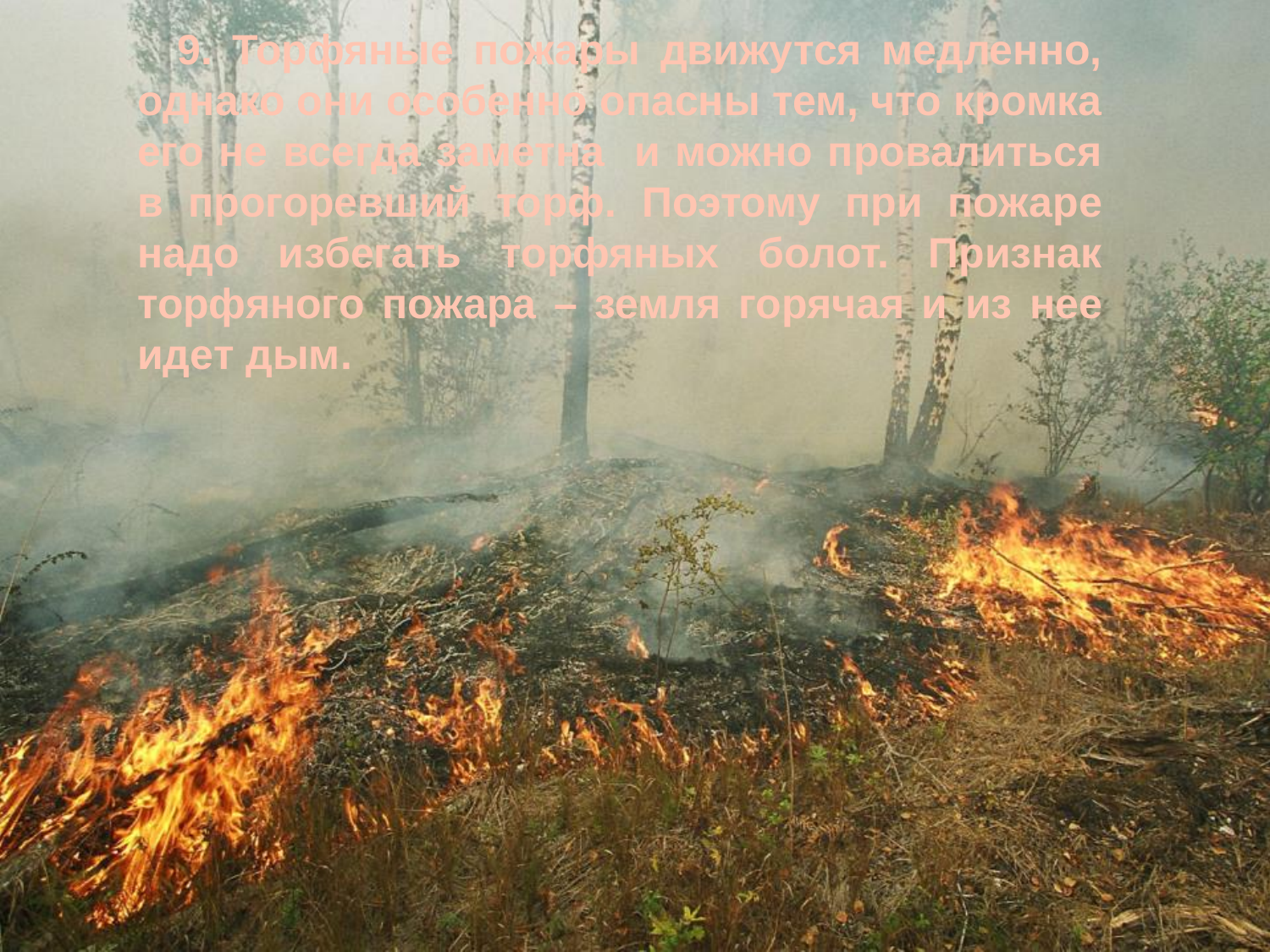

9. Торфяные пожары движутся медленно, однако они особенно опасны тем, что кромка его не всегда заметна  и можно провалиться в прогоревший торф. Поэтому при пожаре надо избегать торфяных болот. Признак торфяного пожара – земля горячая и из нее идет дым.